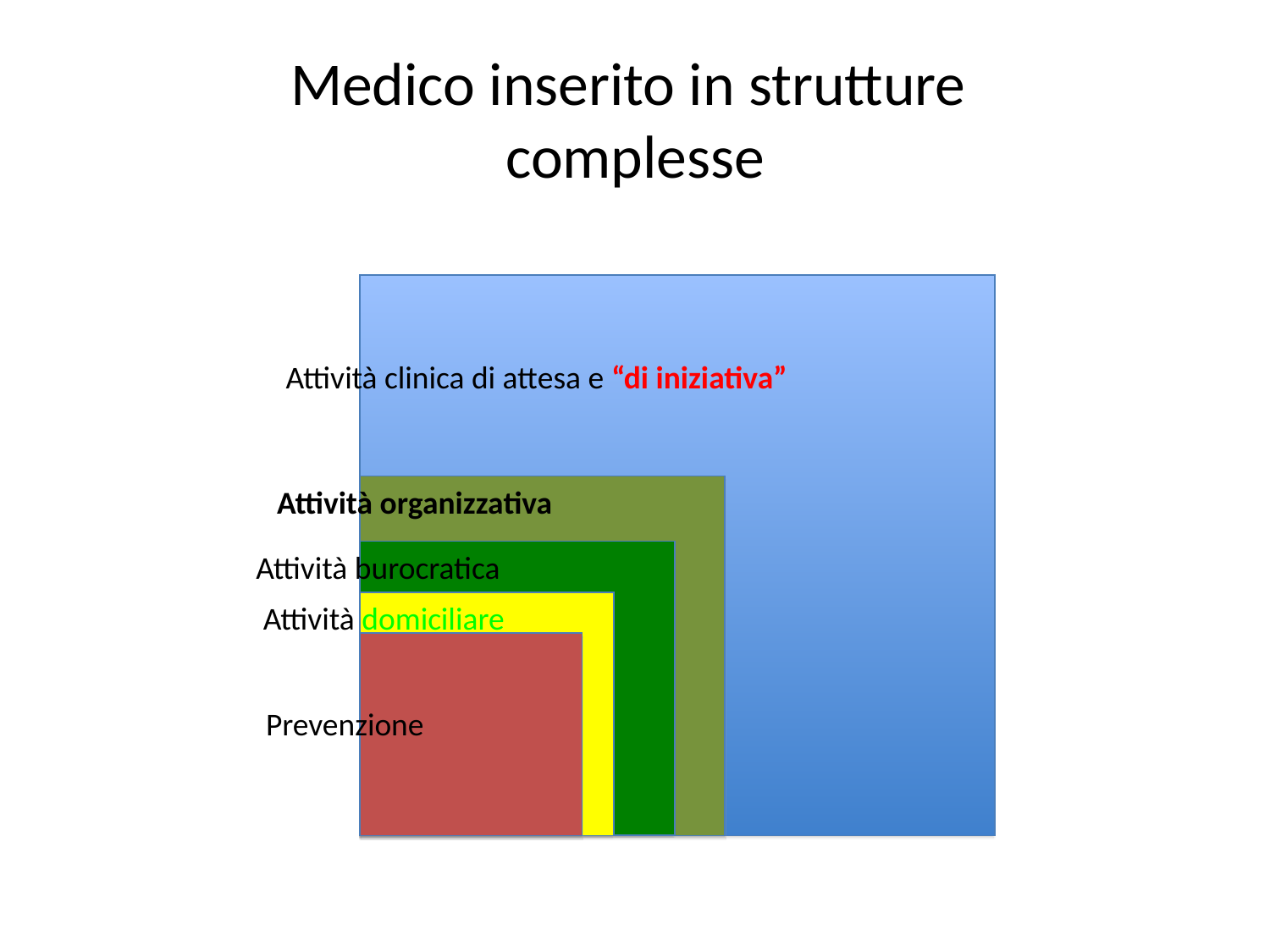

Medico inserito in strutture
complesse

Attività clinica di attesa e “di iniziativa”
Attività organizzativa

Attività burocratica

Attività domiciliare

Prevenzione